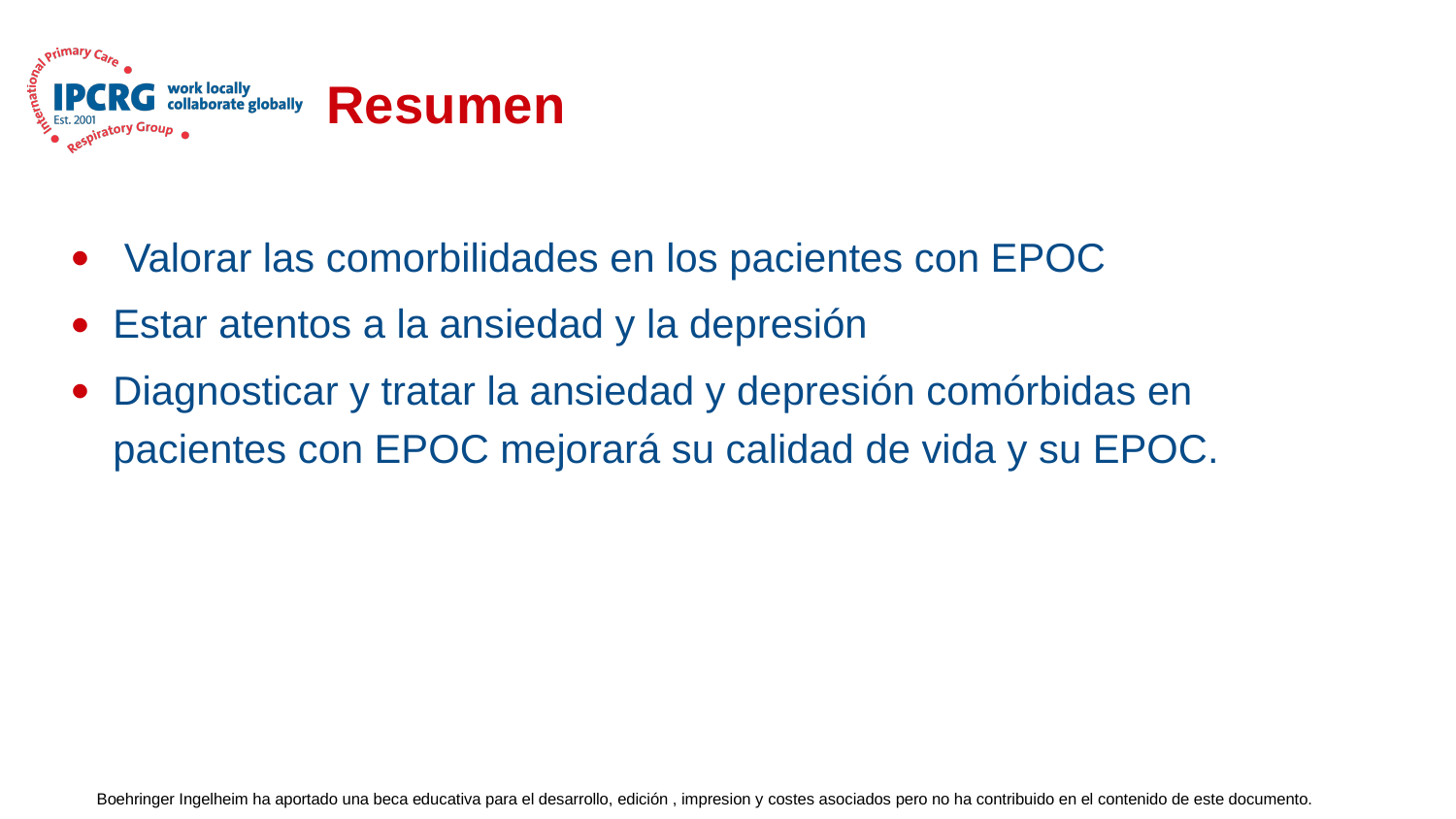

# Resumen
 Valorar las comorbilidades en los pacientes con EPOC
Estar atentos a la ansiedad y la depresión
Diagnosticar y tratar la ansiedad y depresión comórbidas en pacientes con EPOC mejorará su calidad de vida y su EPOC.